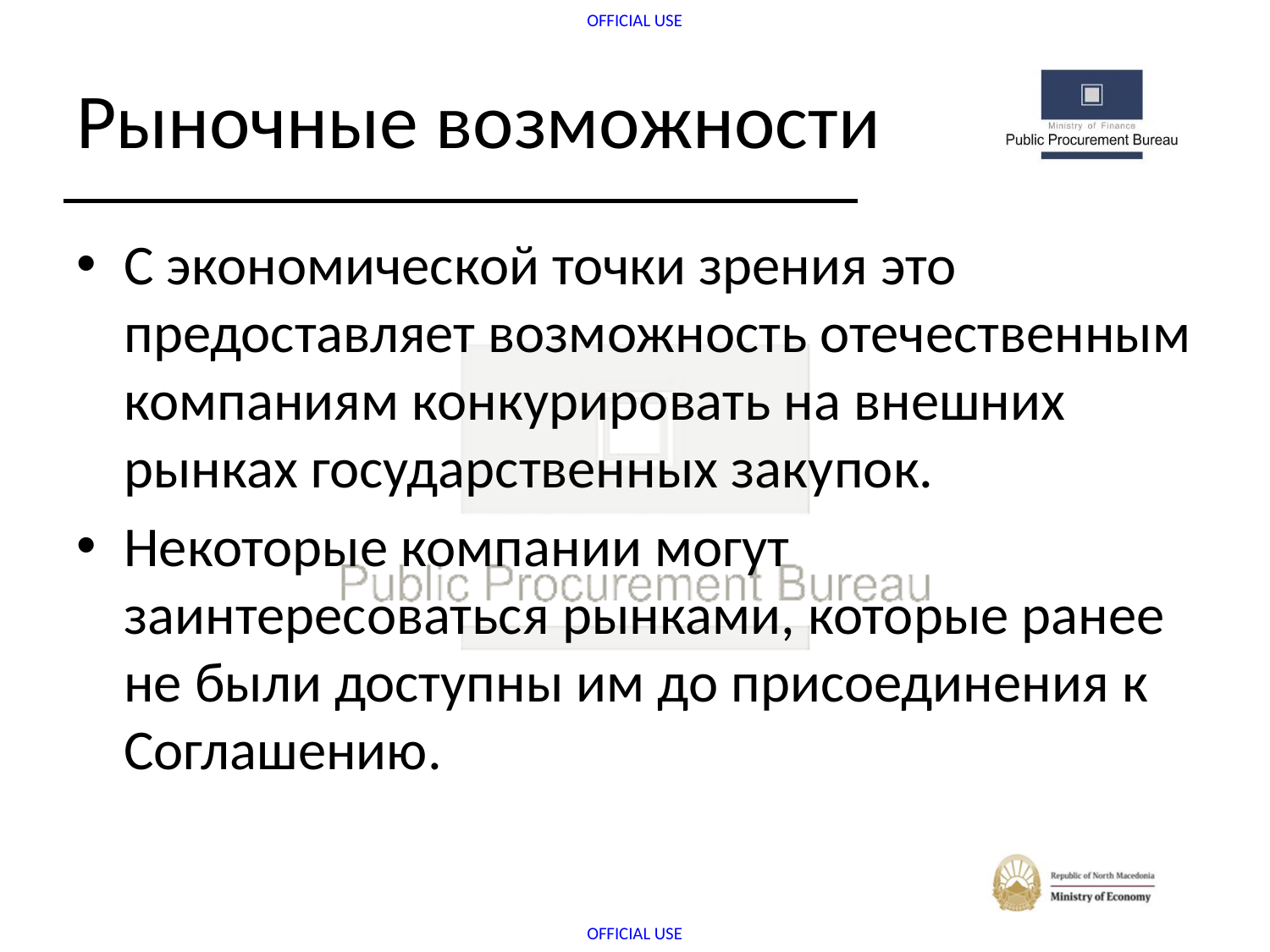

# Рыночные возможности
С экономической точки зрения это предоставляет возможность отечественным компаниям конкурировать на внешних рынках государственных закупок.
Некоторые компании могут заинтересоваться рынками, которые ранее не были доступны им до присоединения к Соглашению.